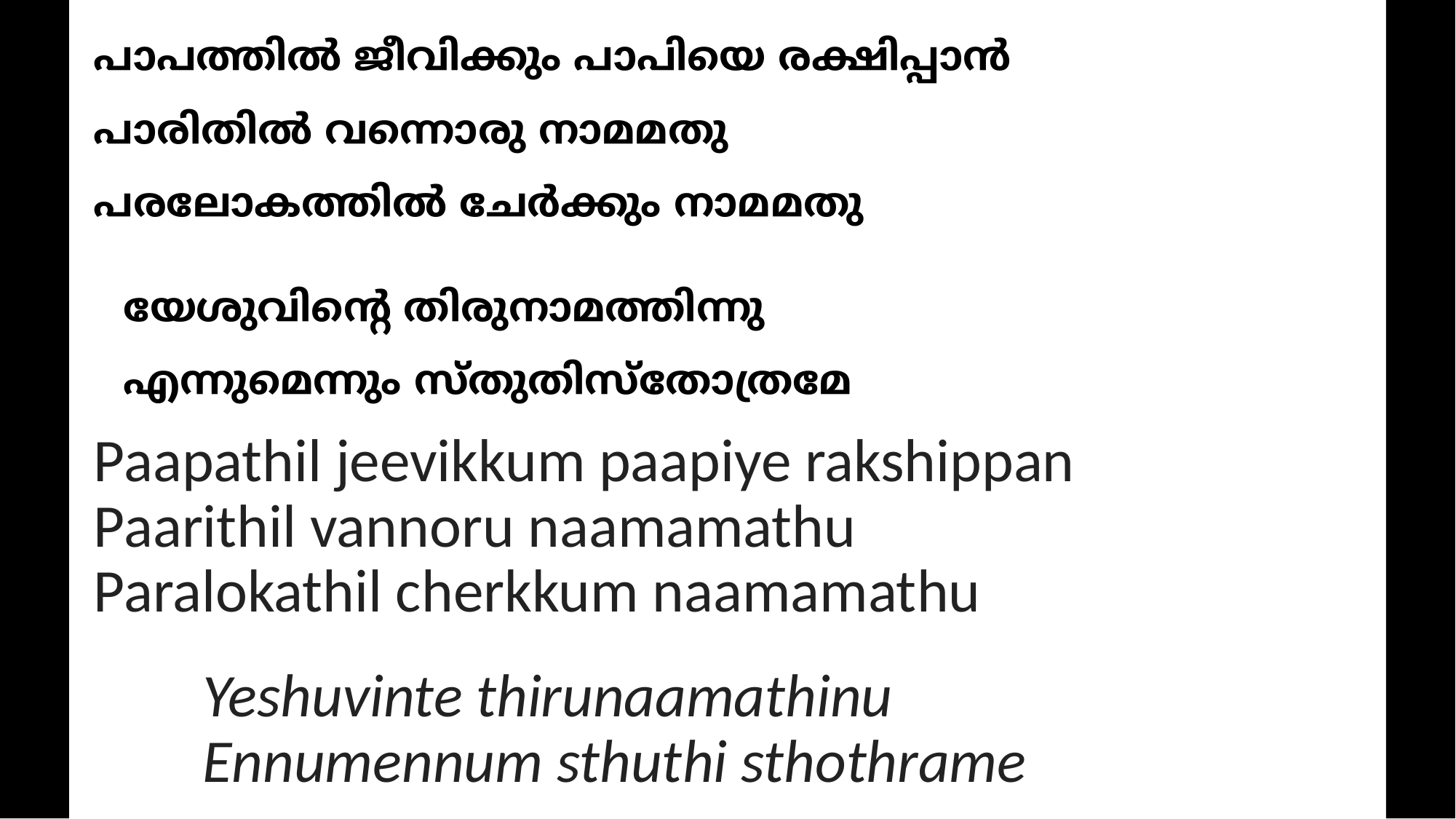

പാപത്തില്‍ ജീവിക്കും പാപിയെ രക്ഷിപ്പാന്‍
പാരിതില്‍ വന്നൊരു നാമമതു
പരലോകത്തില്‍ ചേര്‍ക്കും നാമമതു

		യേശുവിന്‍റെ തിരുനാമത്തിന്നു
		എന്നുമെന്നും സ്തുതിസ്തോത്രമേ
# Paapathil jeevikkum paapiye rakshippan Paarithil vannoru naamamathu Paralokathil cherkkum naamamathu Yeshuvinte thirunaamathinu Ennumennum sthuthi sthothrame